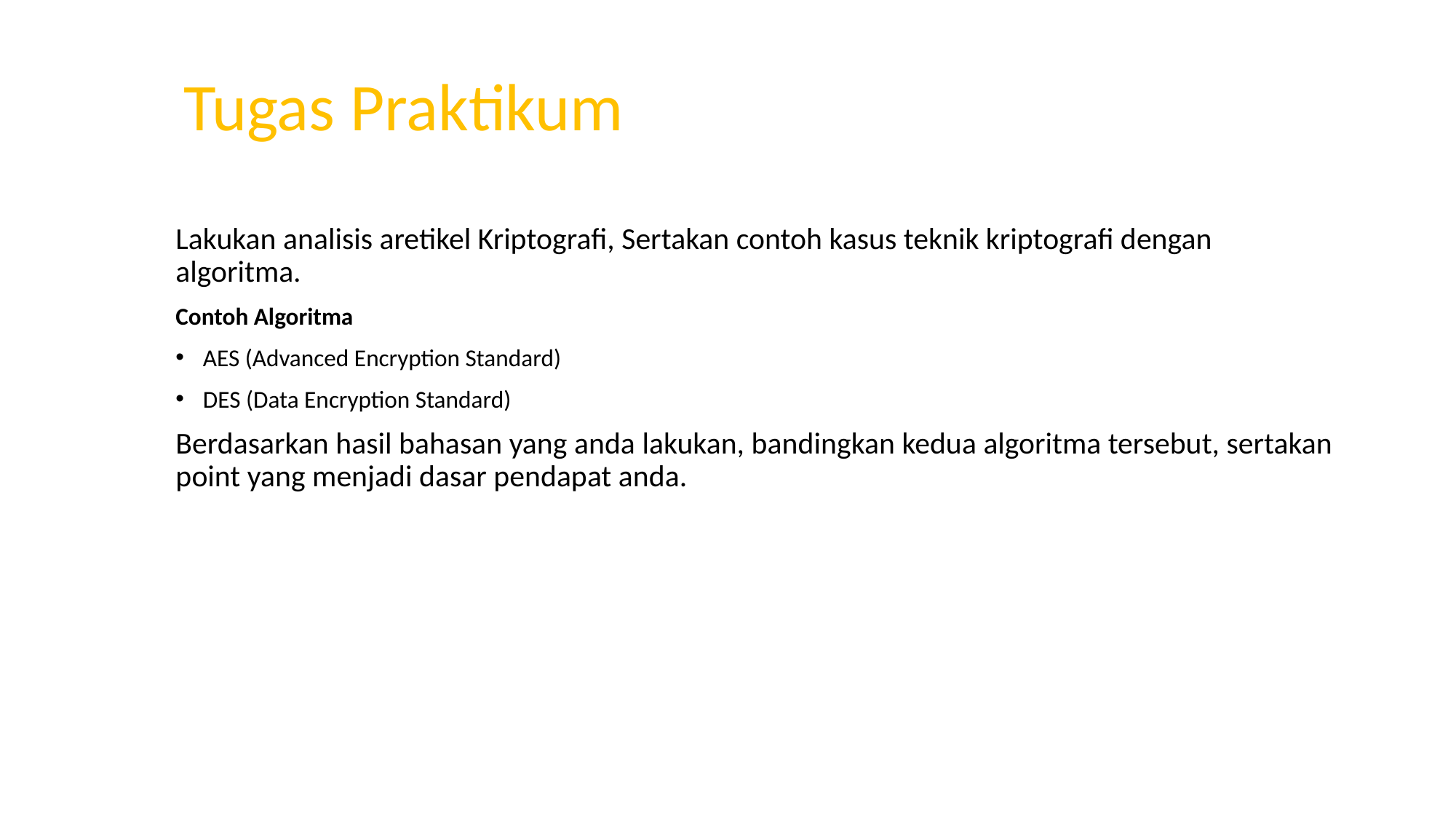

# Tugas Praktikum
Lakukan analisis aretikel Kriptografi, Sertakan contoh kasus teknik kriptografi dengan algoritma.
Contoh Algoritma
AES (Advanced Encryption Standard)
DES (Data Encryption Standard)
Berdasarkan hasil bahasan yang anda lakukan, bandingkan kedua algoritma tersebut, sertakan point yang menjadi dasar pendapat anda.